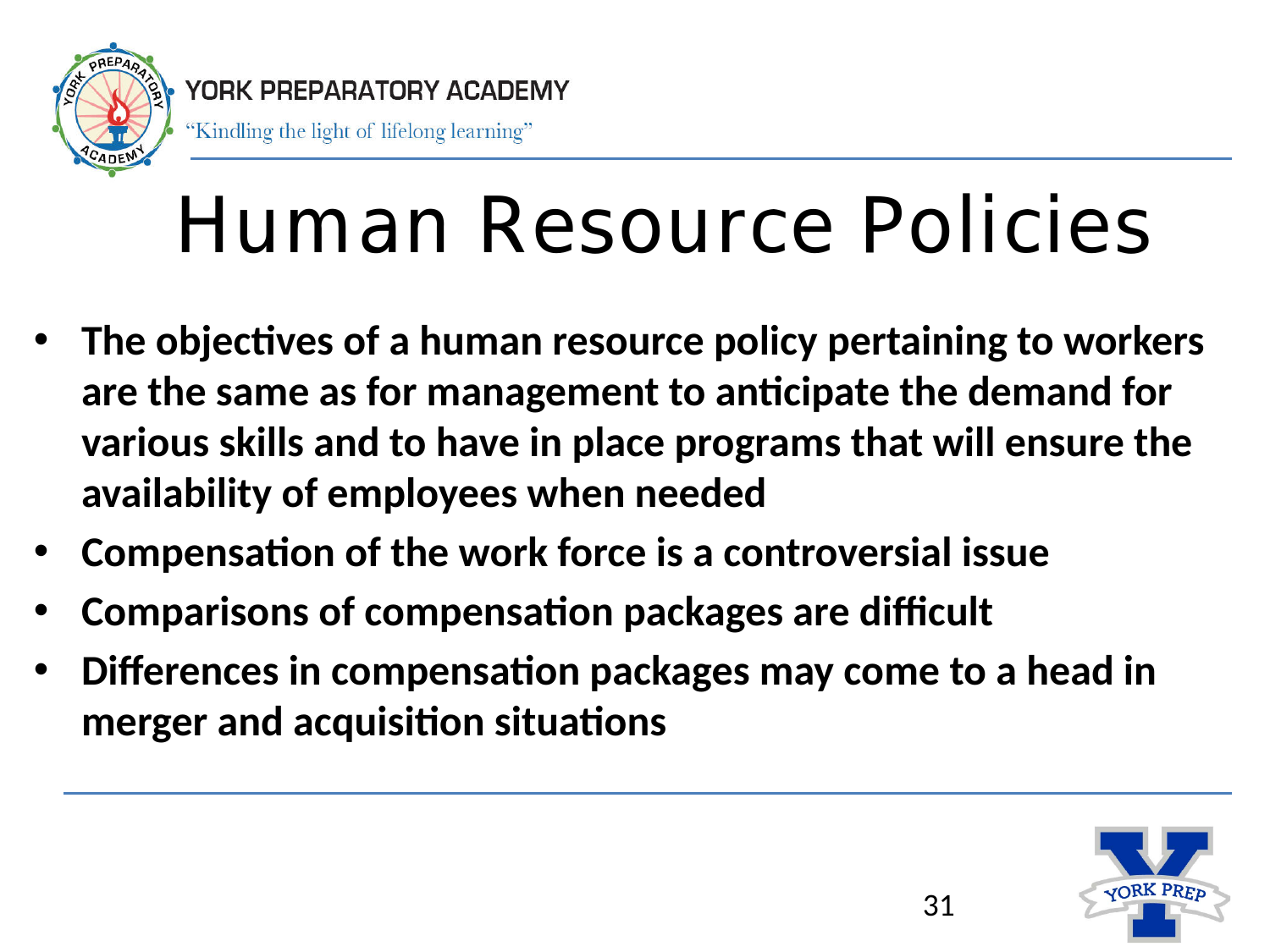

# Human Resource Policies
The objectives of a human resource policy pertaining to workers are the same as for management to anticipate the demand for various skills and to have in place programs that will ensure the availability of employees when needed
Compensation of the work force is a controversial issue
Comparisons of compensation packages are difficult
Differences in compensation packages may come to a head in merger and acquisition situations

31